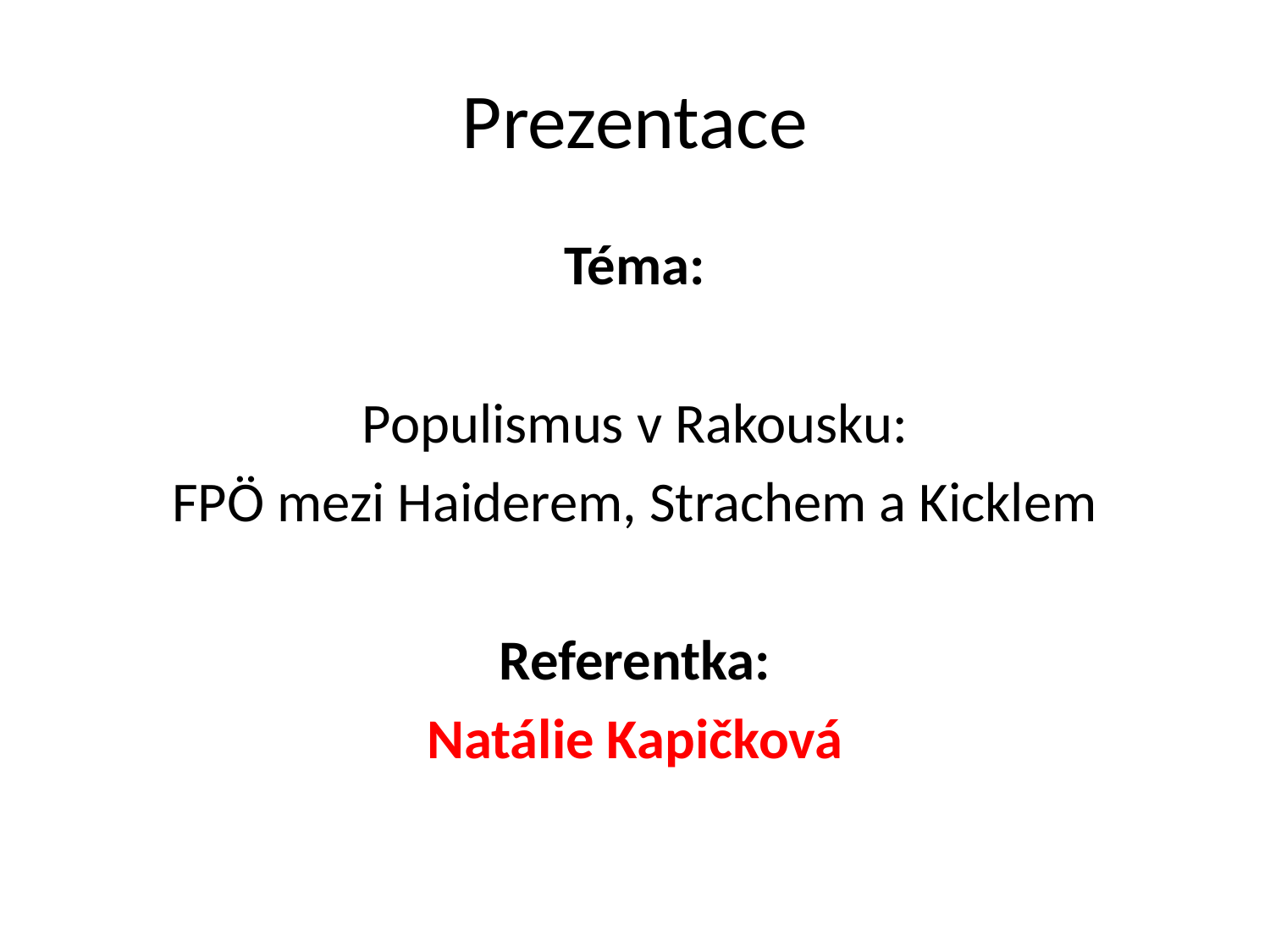

# Prezentace
Téma:

Populismus v Rakousku:
FPÖ mezi Haiderem, Strachem a Kicklem

Referentka:
Natálie Kapičková